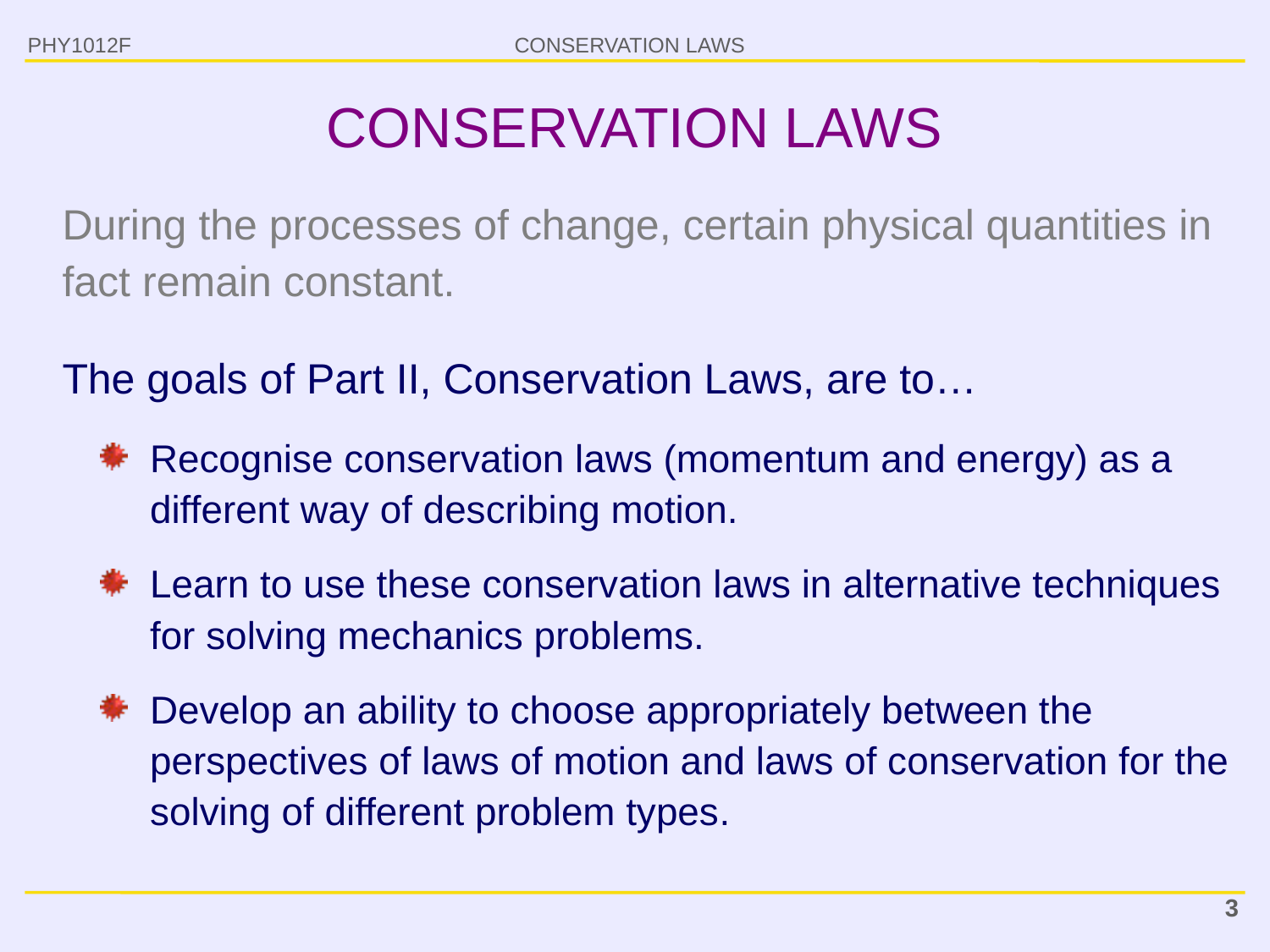

PHY1012F
# CONSERVATION LAWS
During the processes of change, certain physical quantities in fact remain constant.

The goals of Part II, Conservation Laws, are to…
Recognise conservation laws (momentum and energy) as a different way of describing motion.

Learn to use these conservation laws in alternative techniques for solving mechanics problems.

Develop an ability to choose appropriately between the perspectives of laws of motion and laws of conservation for the solving of different problem types.
3